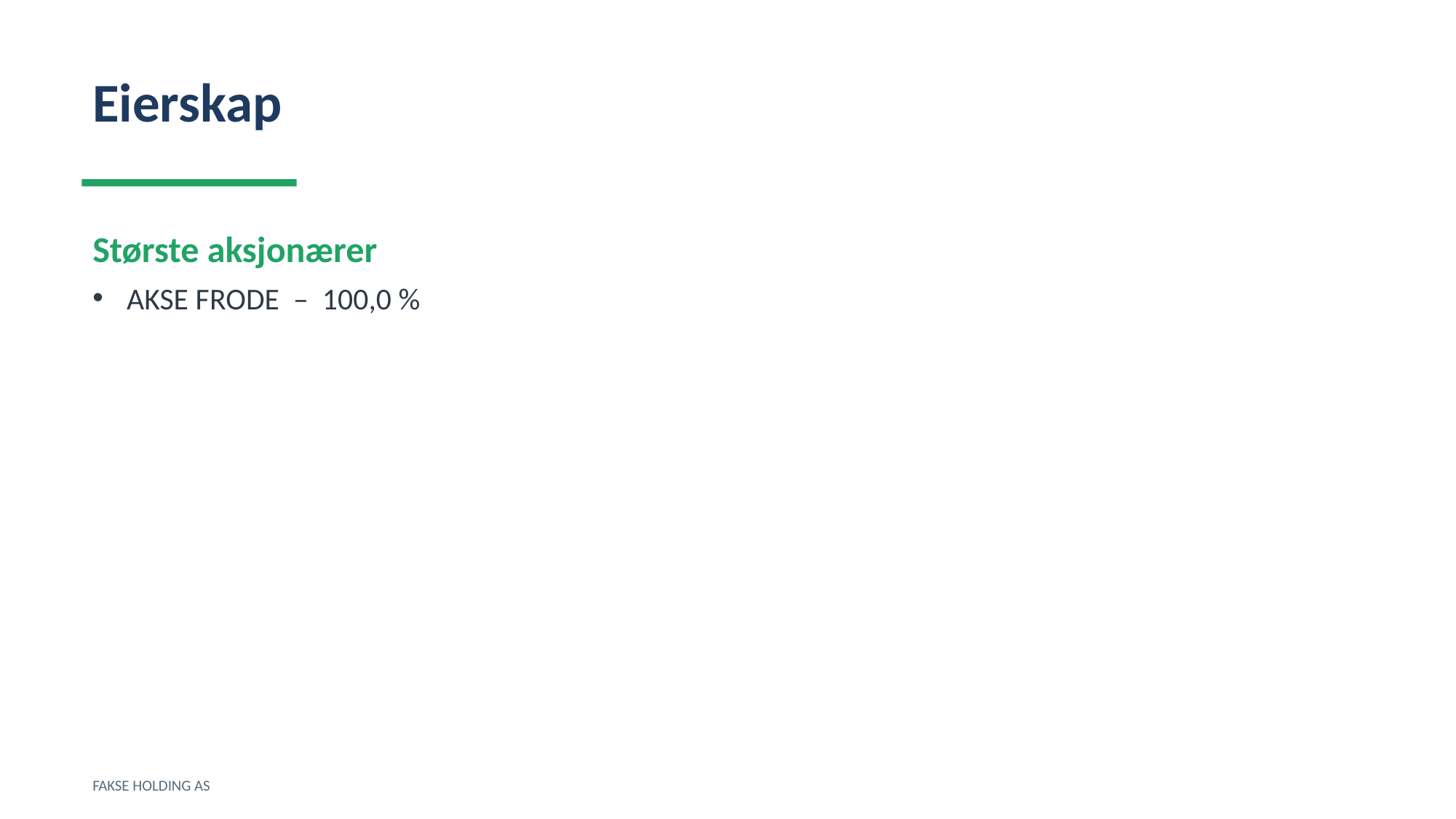

Eierskap

Største aksjonærer
AKSE FRODE  –  100,0 %
FAKSE HOLDING AS